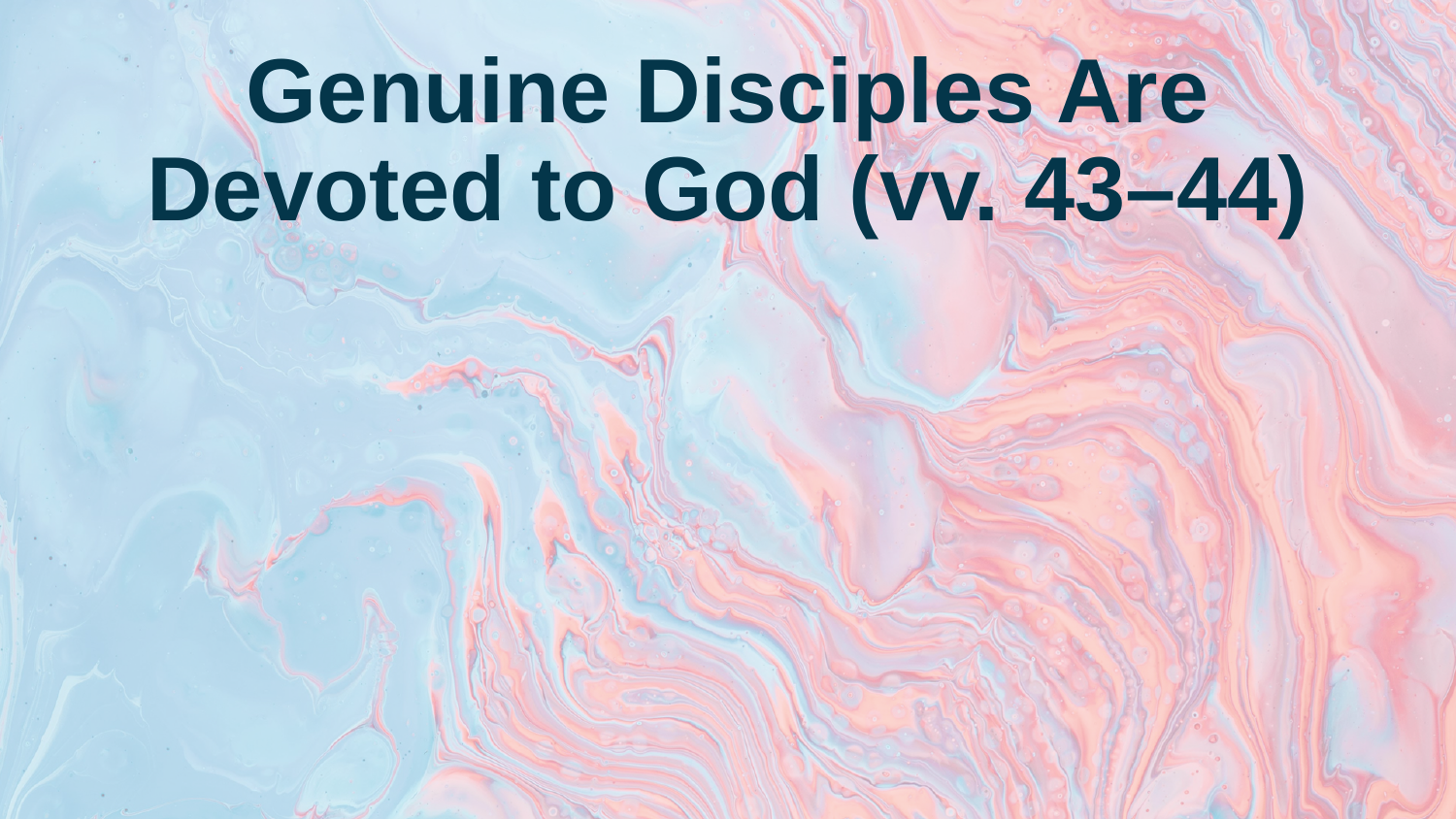

# Genuine Disciples Are Devoted to God (vv. 43–44)